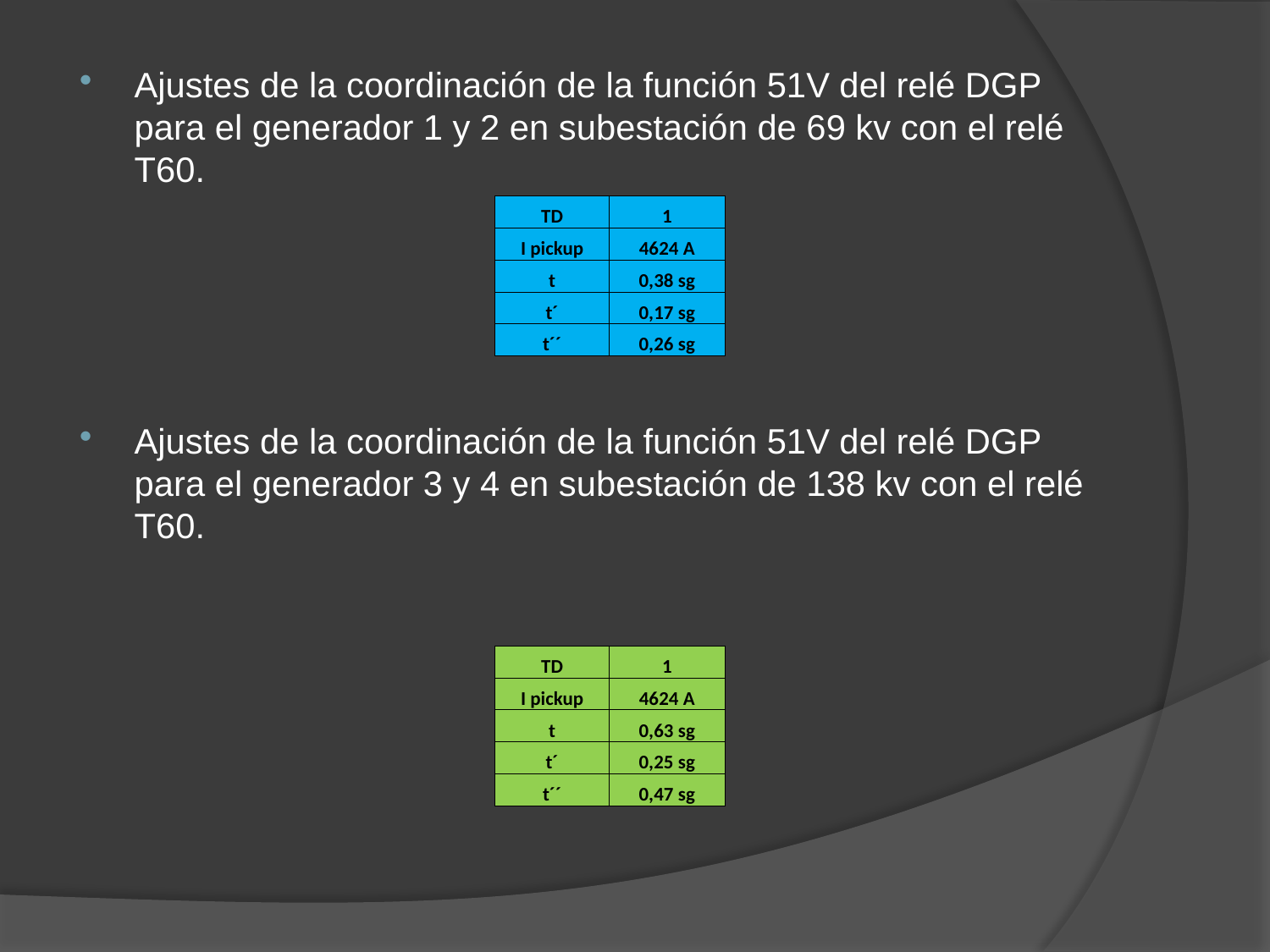

Ajustes de la coordinación de la función 51V del relé DGP para el generador 1 y 2 en subestación de 69 kv con el relé T60.

Ajustes de la coordinación de la función 51V del relé DGP para el generador 3 y 4 en subestación de 138 kv con el relé T60.
| TD | 1 |
| --- | --- |
| I pickup | 4624 A |
| t | 0,38 sg |
| t´ | 0,17 sg |
| t´´ | 0,26 sg |
| TD | 1 |
| --- | --- |
| I pickup | 4624 A |
| t | 0,63 sg |
| t´ | 0,25 sg |
| t´´ | 0,47 sg |